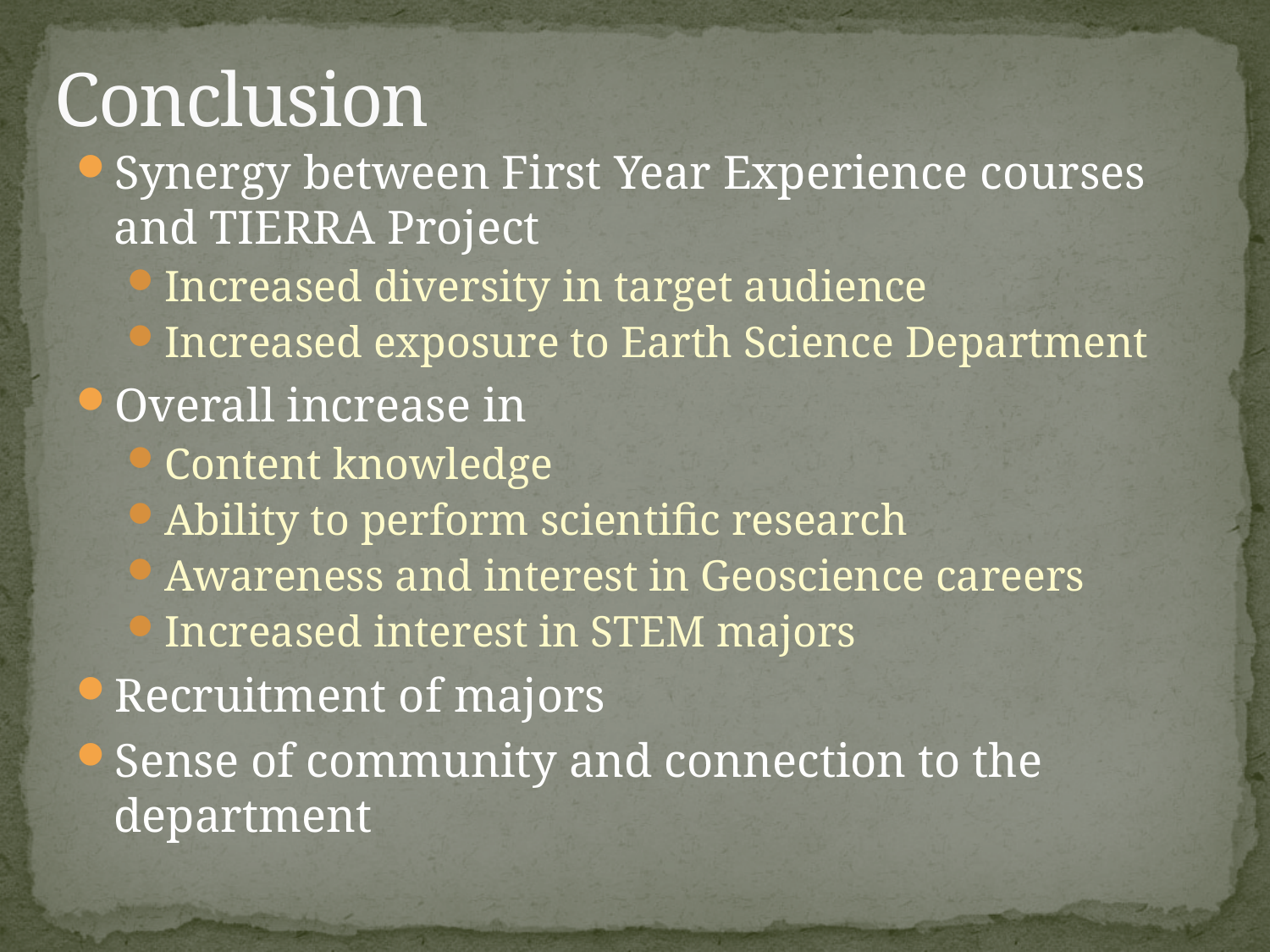

# Conclusion
Synergy between First Year Experience courses and TIERRA Project
Increased diversity in target audience
Increased exposure to Earth Science Department
Overall increase in
Content knowledge
Ability to perform scientific research
Awareness and interest in Geoscience careers
Increased interest in STEM majors
Recruitment of majors
Sense of community and connection to the department